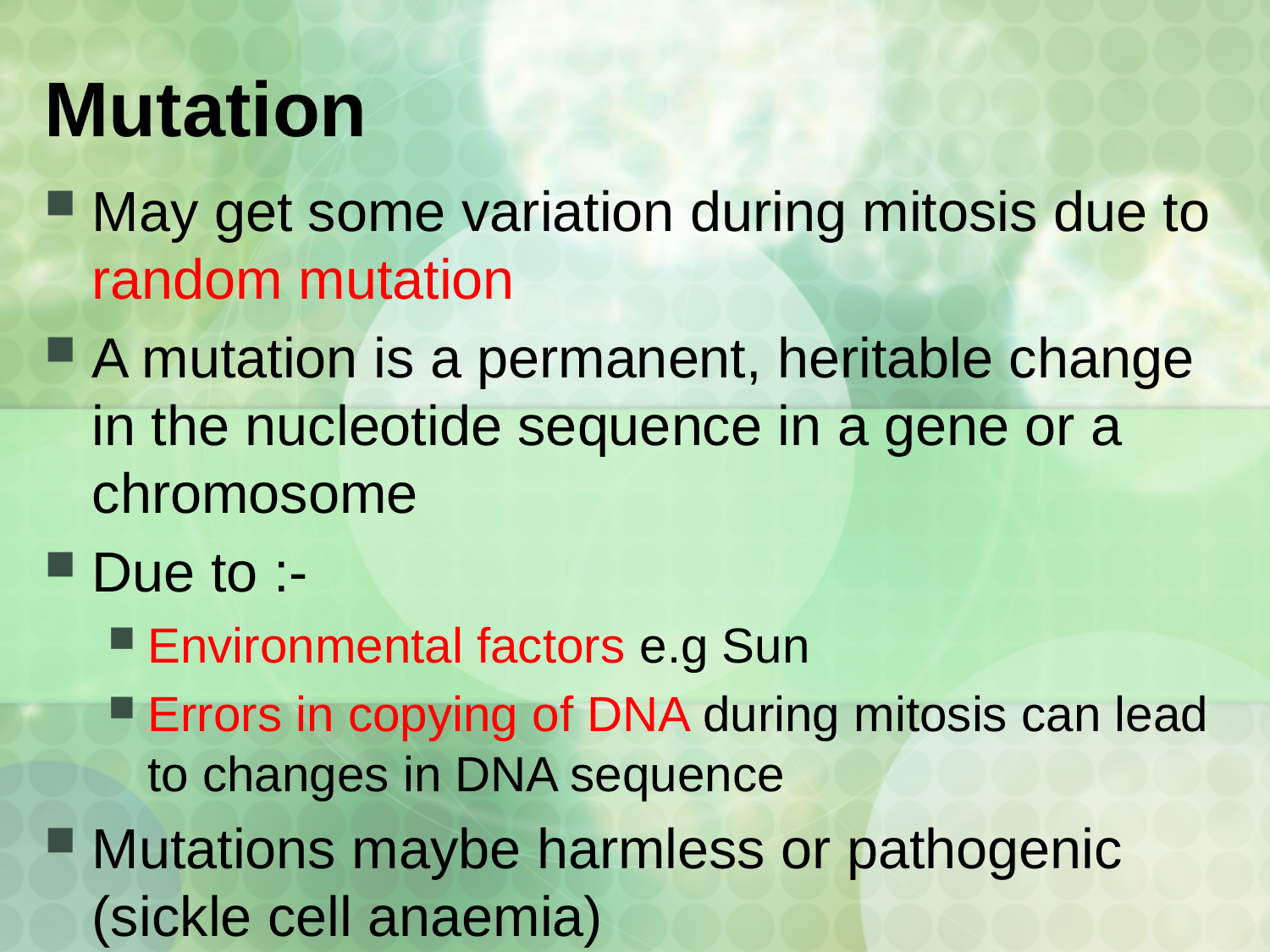

# Mutation
May get some variation during mitosis due to random mutation
A mutation is a permanent, heritable change in the nucleotide sequence in a gene or a chromosome
Due to :-
Environmental factors e.g Sun
Errors in copying of DNA during mitosis can lead to changes in DNA sequence
Mutations maybe harmless or pathogenic (sickle cell anaemia)